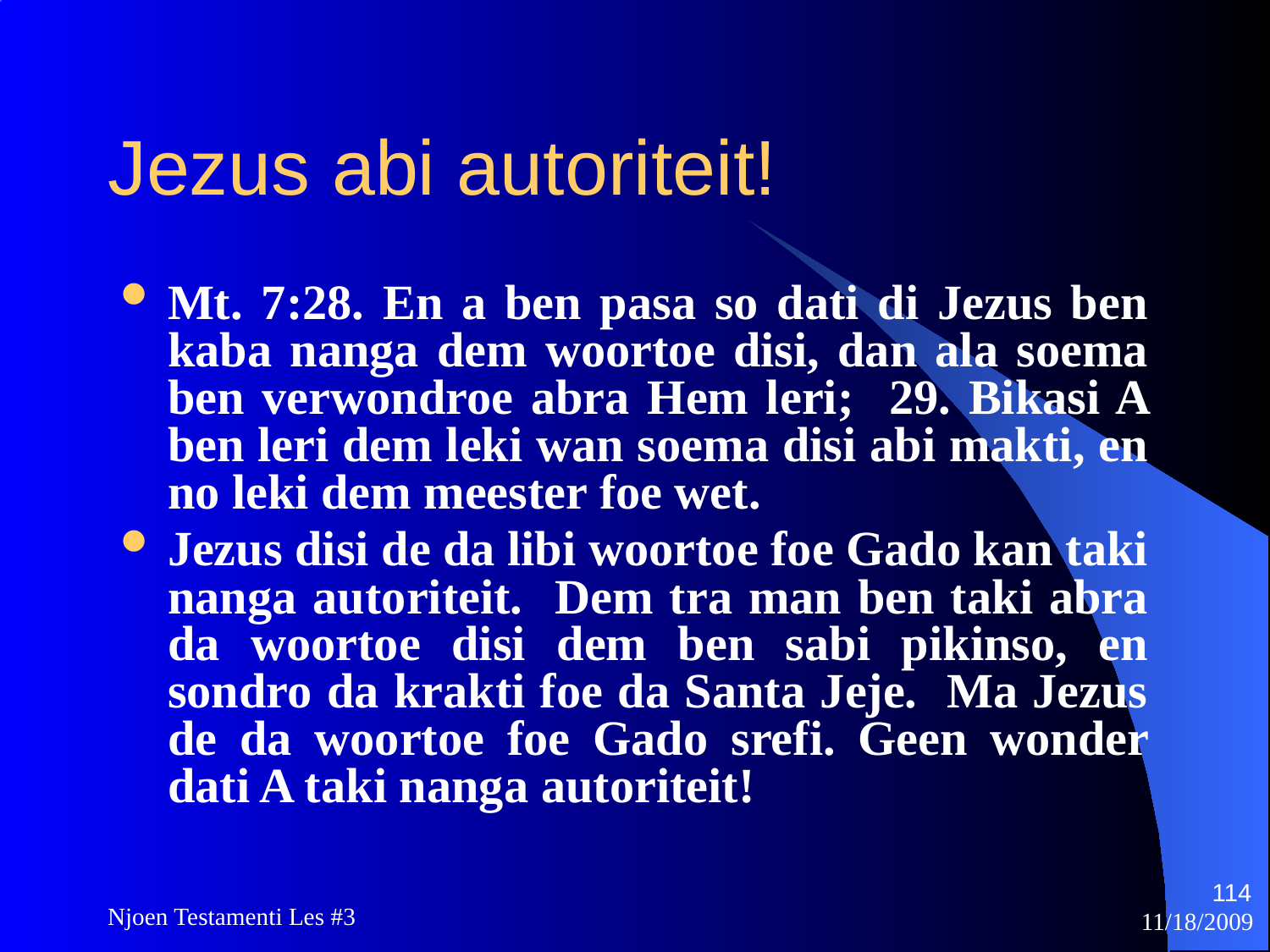

# Jezus abi autoriteit!
Mt. 7:28. En a ben pasa so dati di Jezus ben kaba nanga dem woortoe disi, dan ala soema ben verwondroe abra Hem leri;  29. Bikasi A ben leri dem leki wan soema disi abi makti, en no leki dem meester foe wet.
Jezus disi de da libi woortoe foe Gado kan taki nanga autoriteit.  Dem tra man ben taki abra da woortoe disi dem ben sabi pikinso, en sondro da krakti foe da Santa Jeje.  Ma Jezus de da woortoe foe Gado srefi. Geen wonder dati A taki nanga autoriteit!

114
Njoen Testamenti Les #3
11/18/2009